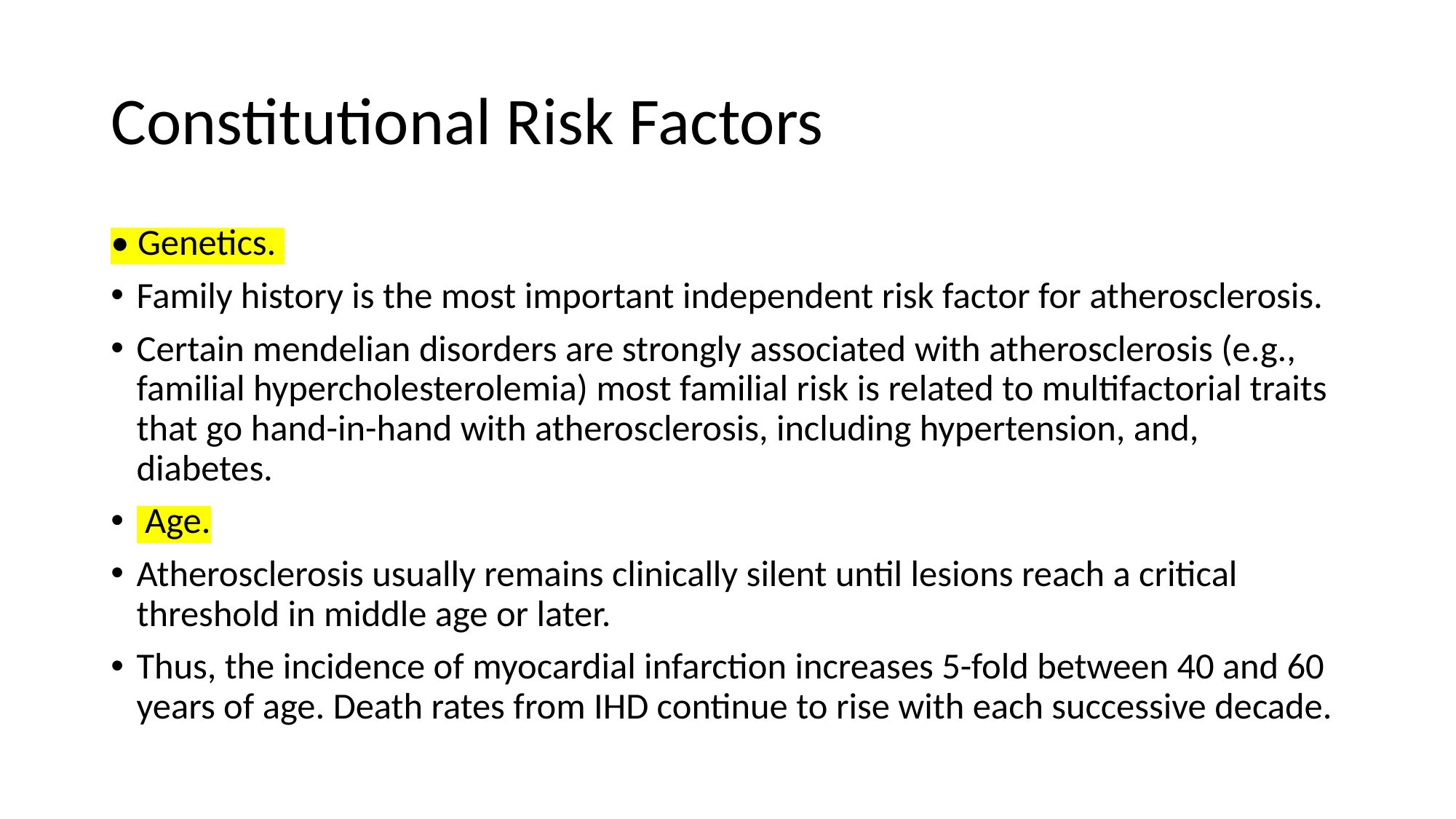

# Constitutional Risk Factors
• Genetics.
Family history is the most important independent risk factor for atherosclerosis.
Certain mendelian disorders are strongly associated with atherosclerosis (e.g., familial hypercholesterolemia) most familial risk is related to multifactorial traits that go hand-in-hand with atherosclerosis, including hypertension, and, diabetes.
 Age.
Atherosclerosis usually remains clinically silent until lesions reach a critical threshold in middle age or later.
Thus, the incidence of myocardial infarction increases 5-fold between 40 and 60 years of age. Death rates from IHD continue to rise with each successive decade.